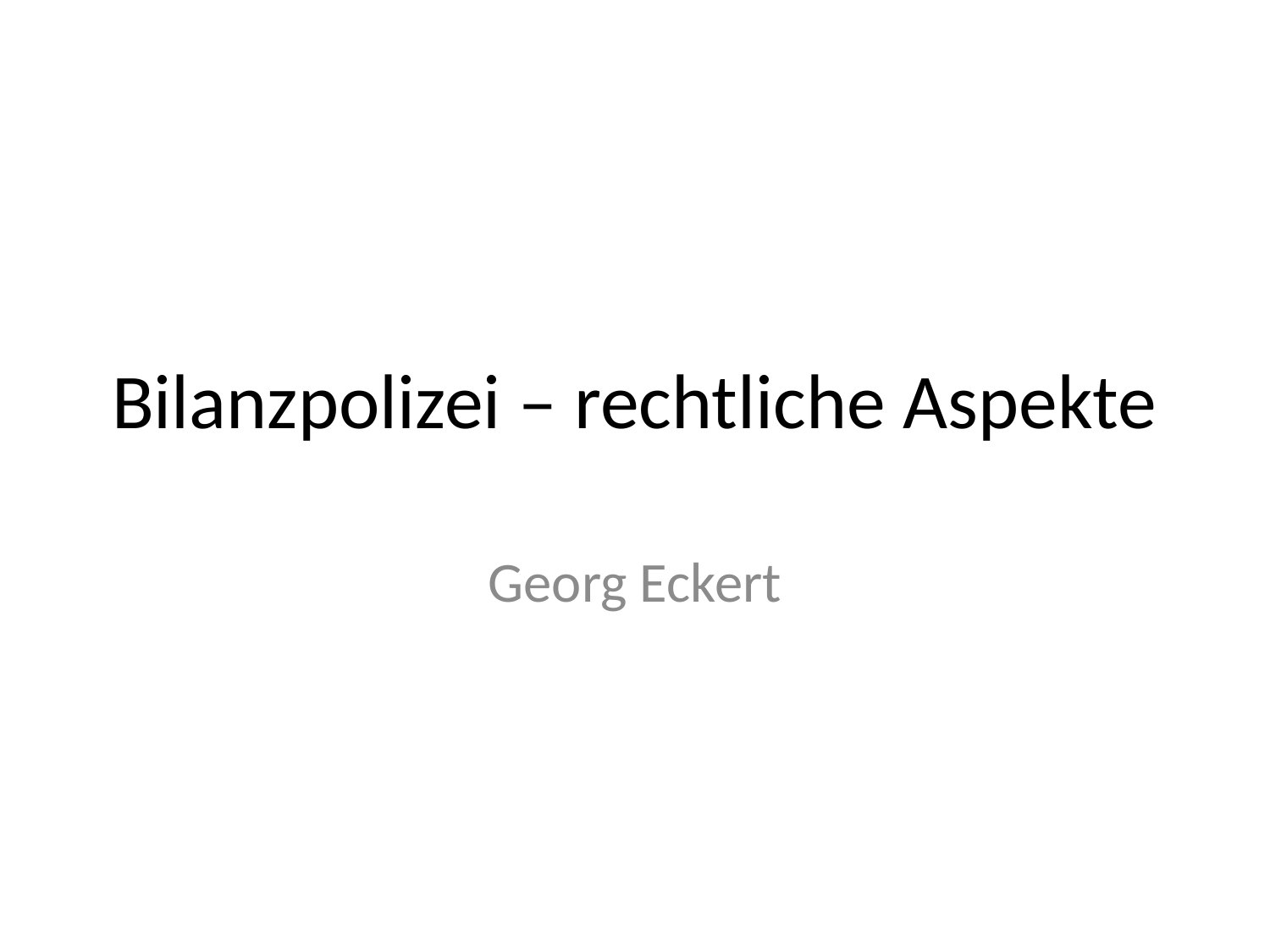

# Bilanzpolizei – rechtliche Aspekte
Georg Eckert